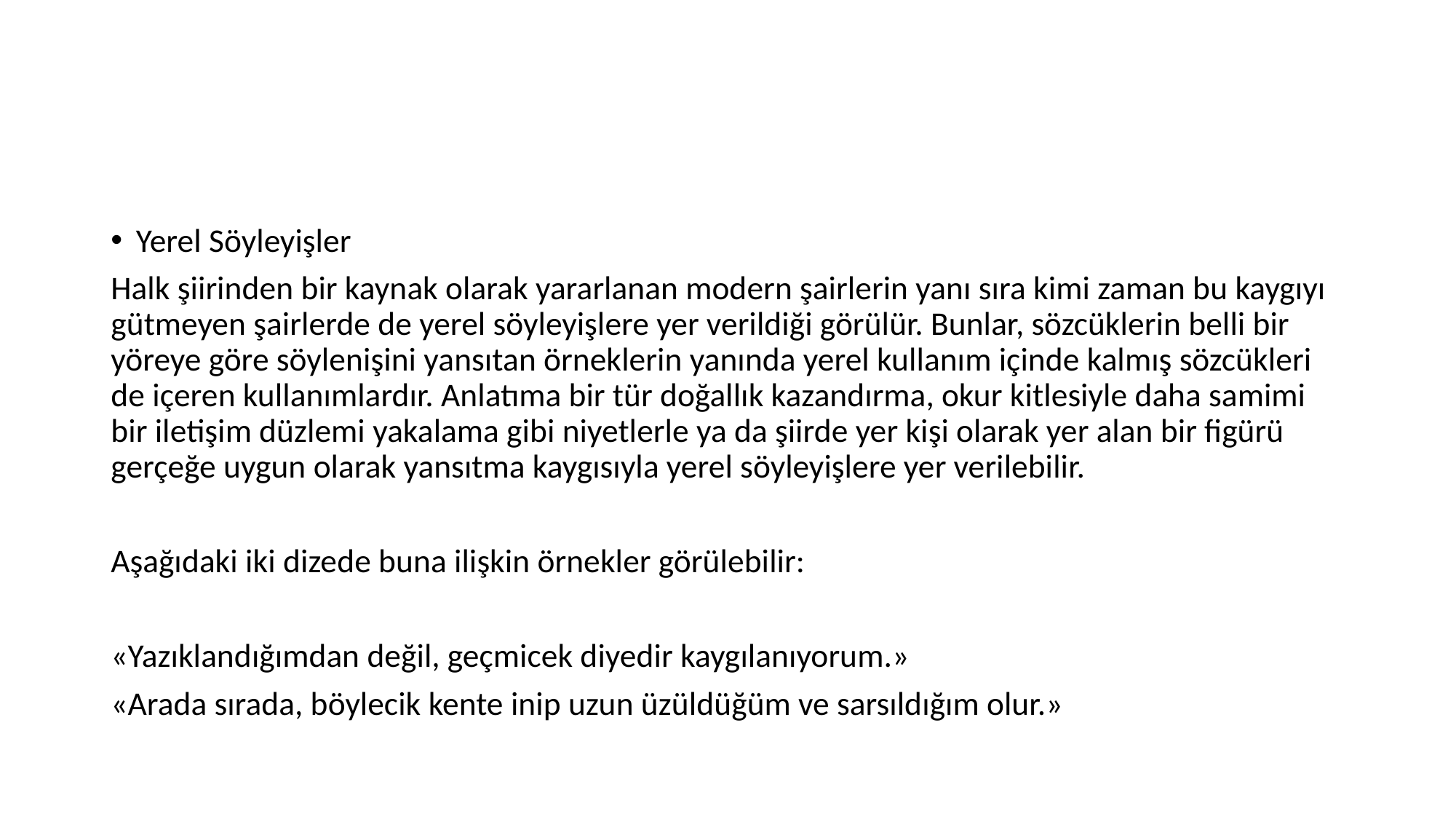

#
Yerel Söyleyişler
Halk şiirinden bir kaynak olarak yararlanan modern şairlerin yanı sıra kimi zaman bu kaygıyı gütmeyen şairlerde de yerel söyleyişlere yer verildiği görülür. Bunlar, sözcüklerin belli bir yöreye göre söylenişini yansıtan örneklerin yanında yerel kullanım içinde kalmış sözcükleri de içeren kullanımlardır. Anlatıma bir tür doğallık kazandırma, okur kitlesiyle daha samimi bir iletişim düzlemi yakalama gibi niyetlerle ya da şiirde yer kişi olarak yer alan bir figürü gerçeğe uygun olarak yansıtma kaygısıyla yerel söyleyişlere yer verilebilir.

Aşağıdaki iki dizede buna ilişkin örnekler görülebilir:

«Yazıklandığımdan değil, geçmicek diyedir kaygılanıyorum.»
«Arada sırada, böylecik kente inip uzun üzüldüğüm ve sarsıldığım olur.»